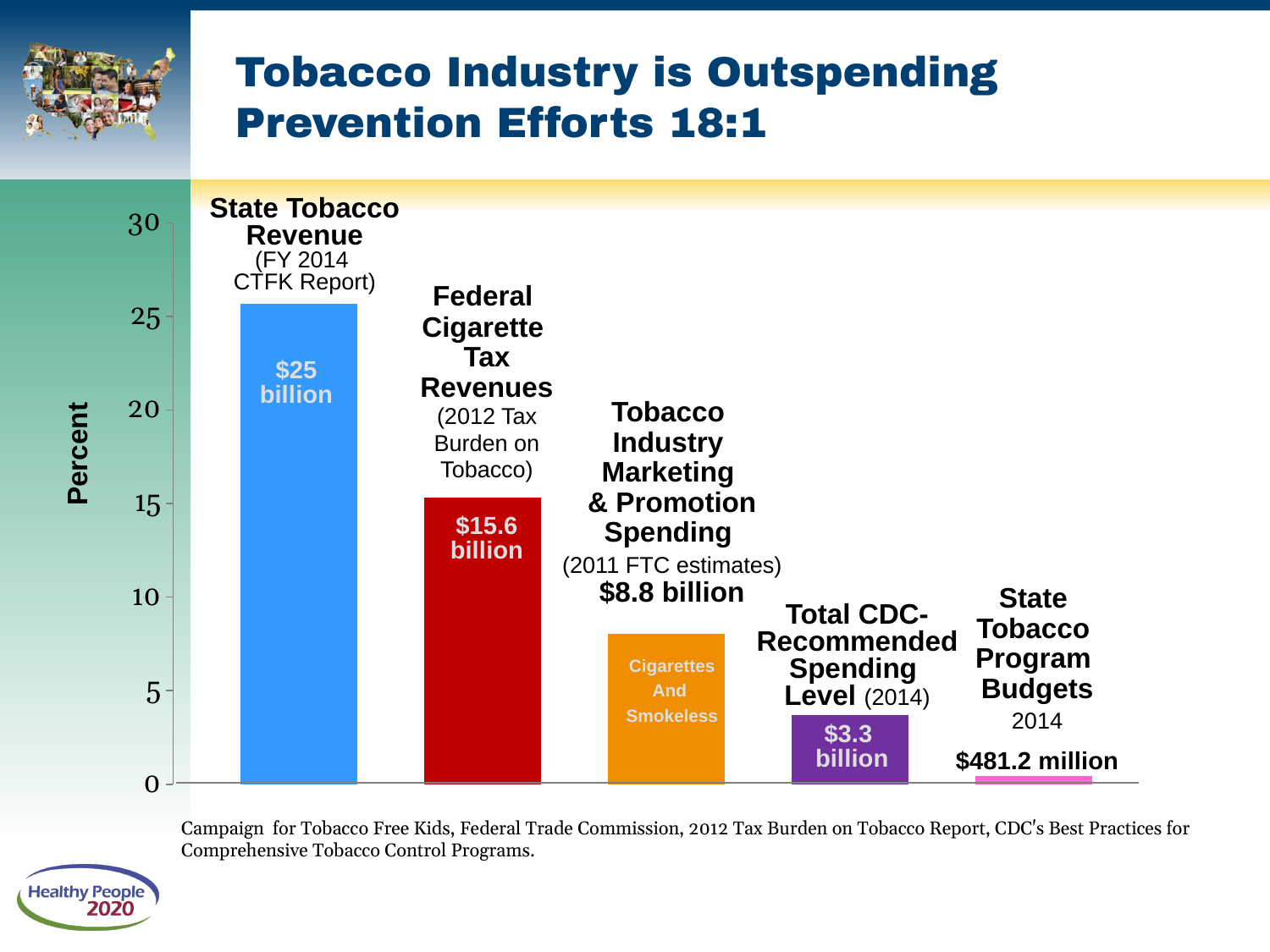

# Tobacco Industry is Outspending Prevention Efforts 18:1

### Chart

| Category | Series 1 | Series 2 | Series 3 | Series 4 | Series 5 |
|---|---|---|---|---|---|
|  | 25.7 | 15.3 | 8.05 | 3.7 | 0.46 |
State Tobacco
Revenue
(FY 2014
CTFK Report)
Federal
Cigarette
Tax Revenues
(2012 Tax Burden on Tobacco)

$25 billion

Tobacco
Industry
Marketing
& Promotion
Spending
(2011 FTC estimates)
$8.8 billion
Percent
$15.6
billion

State
Tobacco
Program
Budgets
2014

$481.2 million
Total CDC-Recommended Spending
Level (2014)

Cigarettes
And
Smokeless

$3.3
billion

Campaign  for Tobacco Free Kids, Federal Trade Commission, 2012 Tax Burden on Tobacco Report, CDC's Best Practices for Comprehensive Tobacco Control Programs.